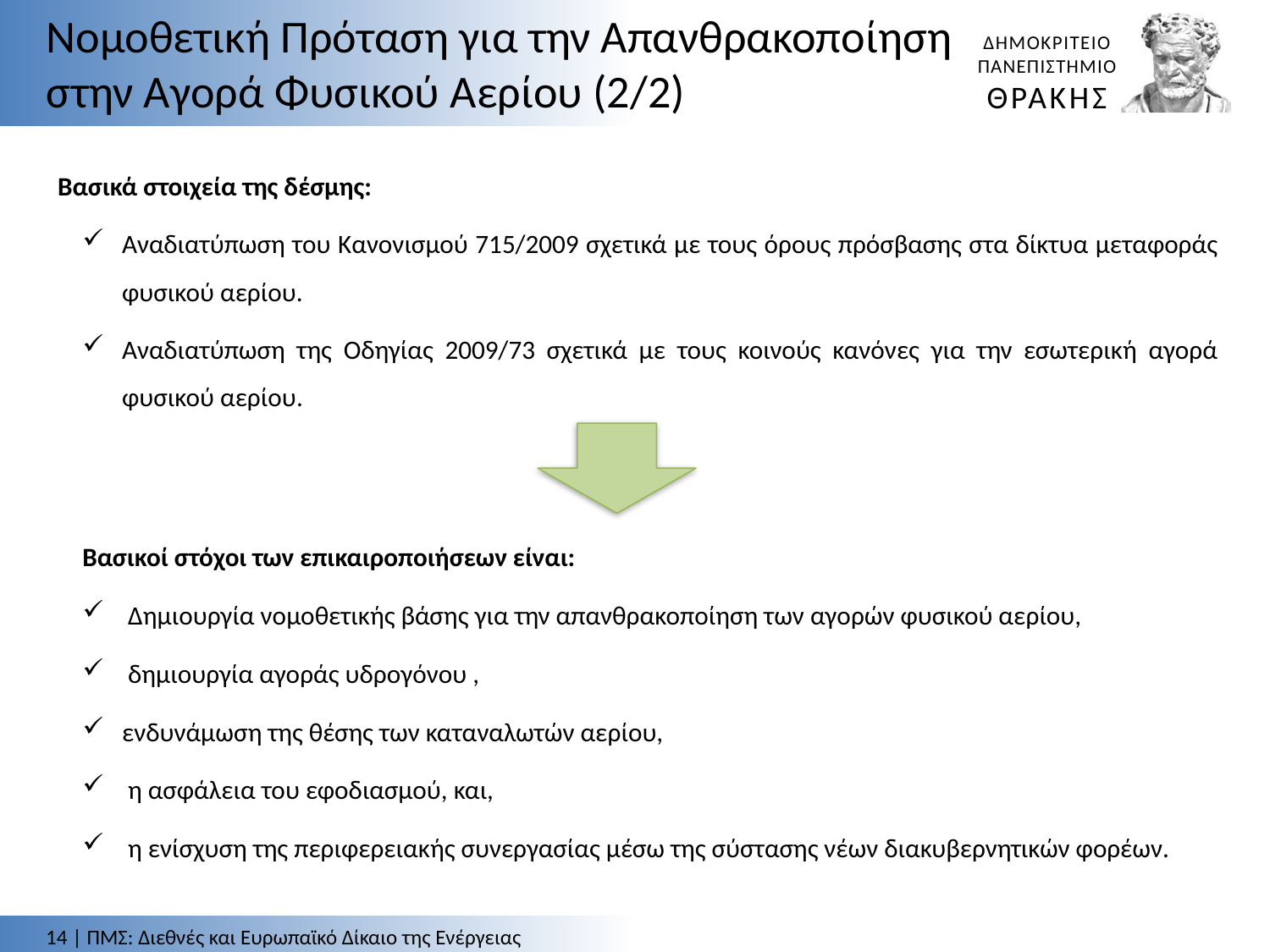

Νομοθετική Πρόταση για την Απανθρακοποίηση στην Αγορά Φυσικού Αερίου (2/2)
Βασικά στοιχεία της δέσμης:
Αναδιατύπωση του Κανονισμού 715/2009 σχετικά με τους όρους πρόσβασης στα δίκτυα μεταφοράς φυσικού αερίου.
Αναδιατύπωση της Οδηγίας 2009/73 σχετικά με τους κοινούς κανόνες για την εσωτερική αγορά φυσικού αερίου.

Βασικοί στόχοι των επικαιροποιήσεων είναι:
 Δημιουργία νομοθετικής βάσης για την απανθρακοποίηση των αγορών φυσικού αερίου,
 δημιουργία αγοράς υδρογόνου ,
ενδυνάμωση της θέσης των καταναλωτών αερίου,
 η ασφάλεια του εφοδιασμού, και,
 η ενίσχυση της περιφερειακής συνεργασίας μέσω της σύστασης νέων διακυβερνητικών φορέων.